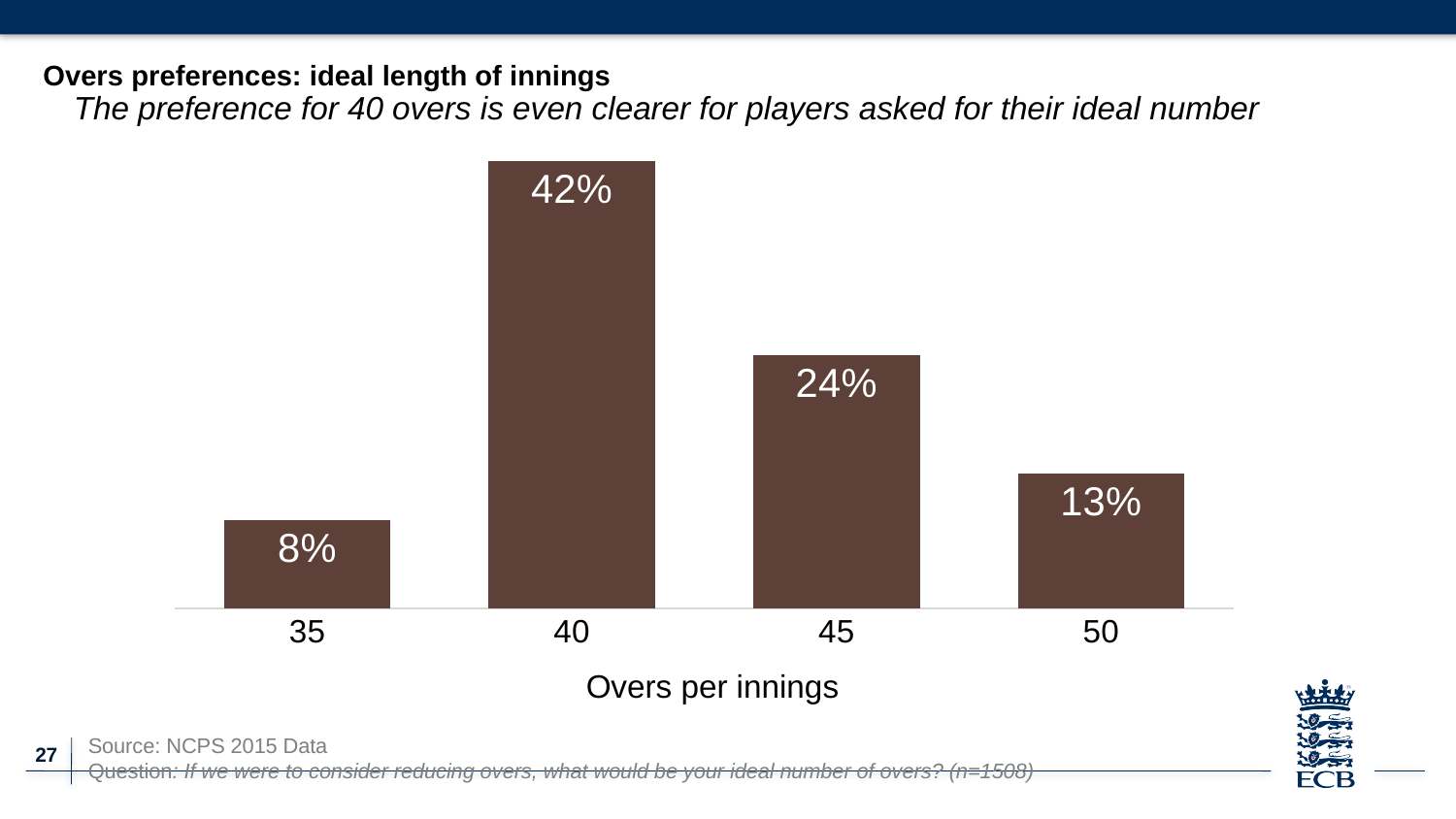

Overs preferences: ideal length of innings
The preference for 40 overs is even clearer for players asked for their ideal number

### Chart

| Category | Ideal finish time |
|---|---|
| 35 | 0.0836 |
| 40 | 0.4222 |
| 45 | 0.2389 |
| 50 | 0.1275 |
Overs per innings
Source: NCPS 2015 Data
Question: If we were to consider reducing overs, what would be your ideal number of overs? (n=1508)